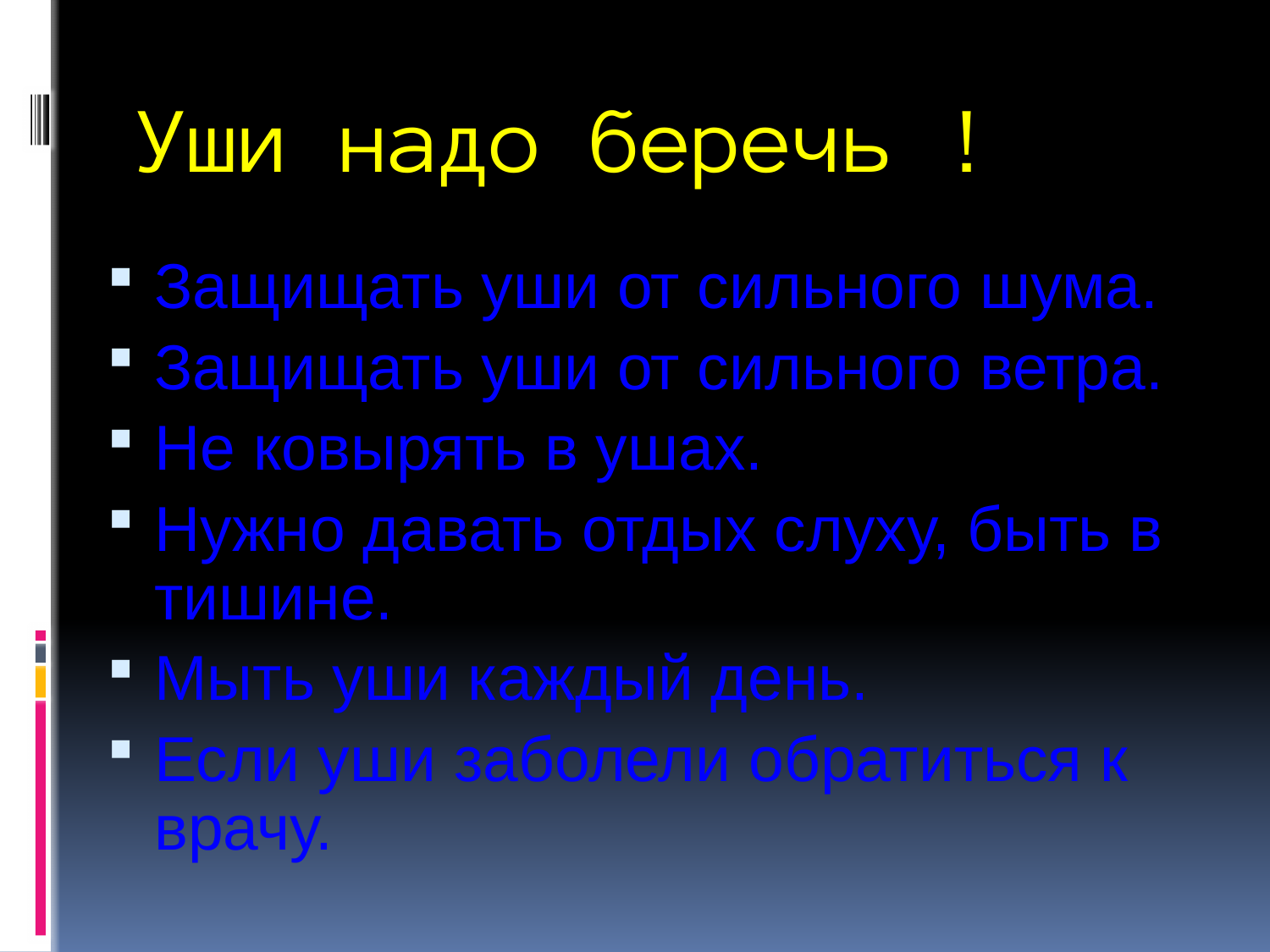

# Уши надо беречь !
Защищать уши от сильного шума.
Защищать уши от сильного ветра.
Не ковырять в ушах.
Нужно давать отдых слуху, быть в тишине.
Мыть уши каждый день.
Если уши заболели обратиться к врачу.